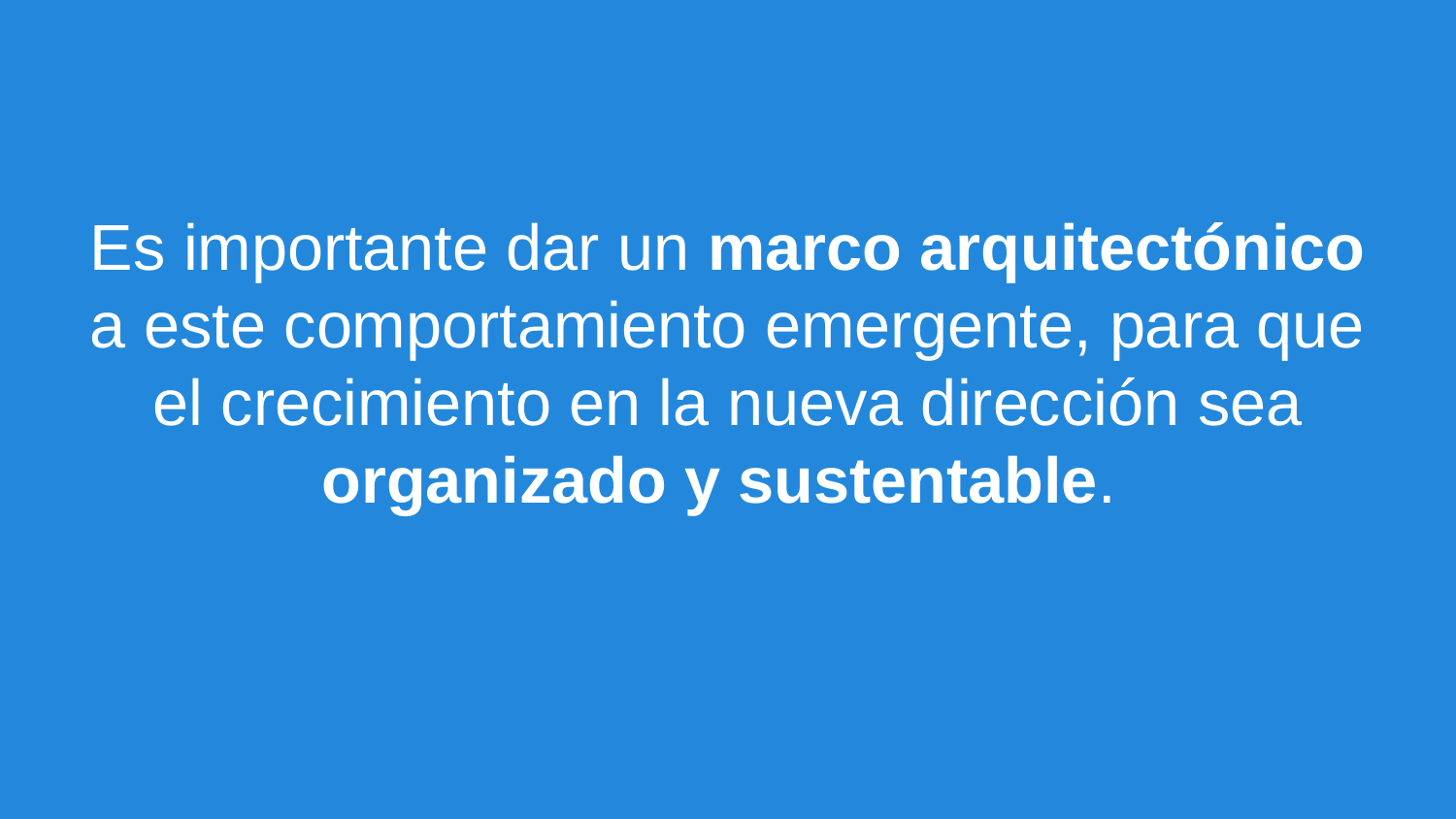

Es importante dar un marco arquitectónico a este comportamiento emergente, para que el crecimiento en la nueva dirección sea organizado y sustentable.